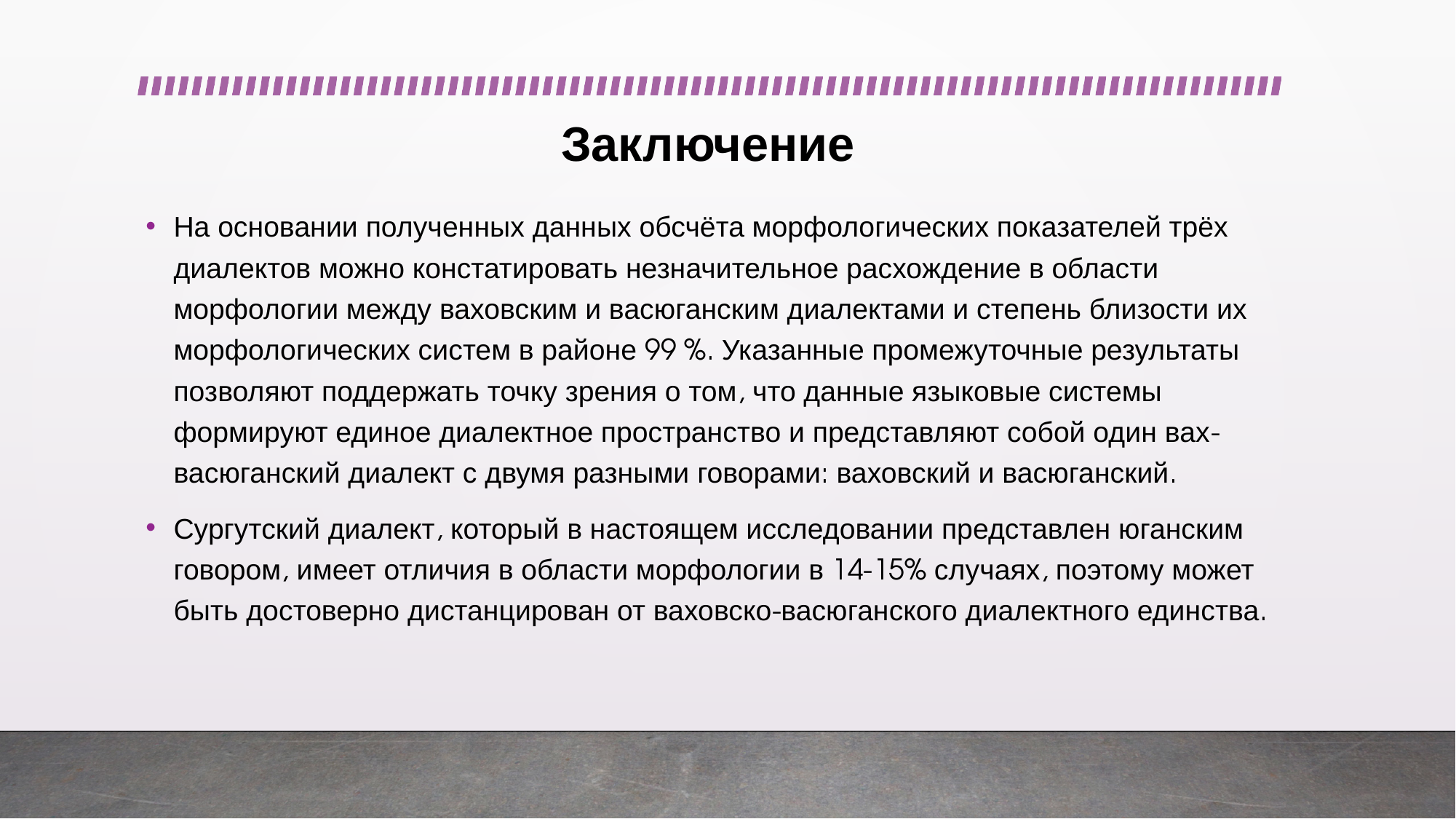

# Заключение
На основании полученных данных обсчёта морфологических показателей трёх диалектов можно констатировать незначительное расхождение в области морфологии между ваховским и васюганским диалектами и степень близости их морфологических систем в районе 99 %. Указанные промежуточные результаты позволяют поддержать точку зрения о том, что данные языковые системы формируют единое диалектное пространство и представляют собой один вах-васюганский диалект с двумя разными говорами: ваховский и васюганский.
Сургутский диалект, который в настоящем исследовании представлен юганским говором, имеет отличия в области морфологии в 14-15% случаях, поэтому может быть достоверно дистанцирован от ваховско-васюганского диалектного единства.